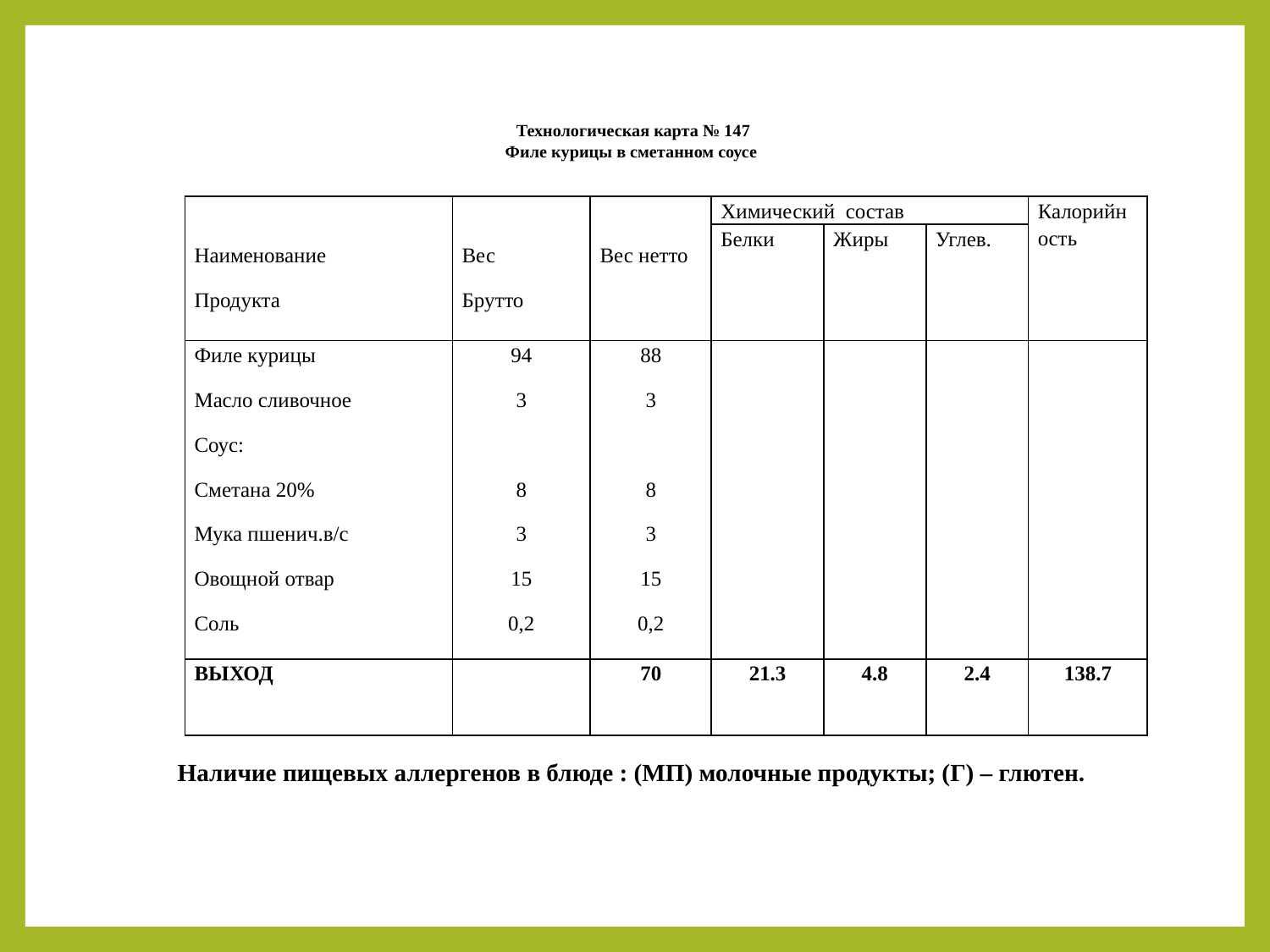

# Технологическая карта № 147  Филе курицы в сметанном соусе
| Наименование Продукта | Вес Брутто | Вес нетто | Химический состав |  |  | Калорийность |
| --- | --- | --- | --- | --- | --- | --- |
|  |  |  | Белки | Жиры | Углев. |  |
| Филе курицы Масло сливочное Соус: Сметана 20% Мука пшенич.в/с Овощной отвар Соль | 94 3   8 3 15 0,2 | 88 3   8 3 15 0,2 |  |  |  |  |
| ВЫХОД |  | 70 | 21.3 | 4.8 | 2.4 | 138.7 |
Наличие пищевых аллергенов в блюде : (МП) молочные продукты; (Г) – глютен.